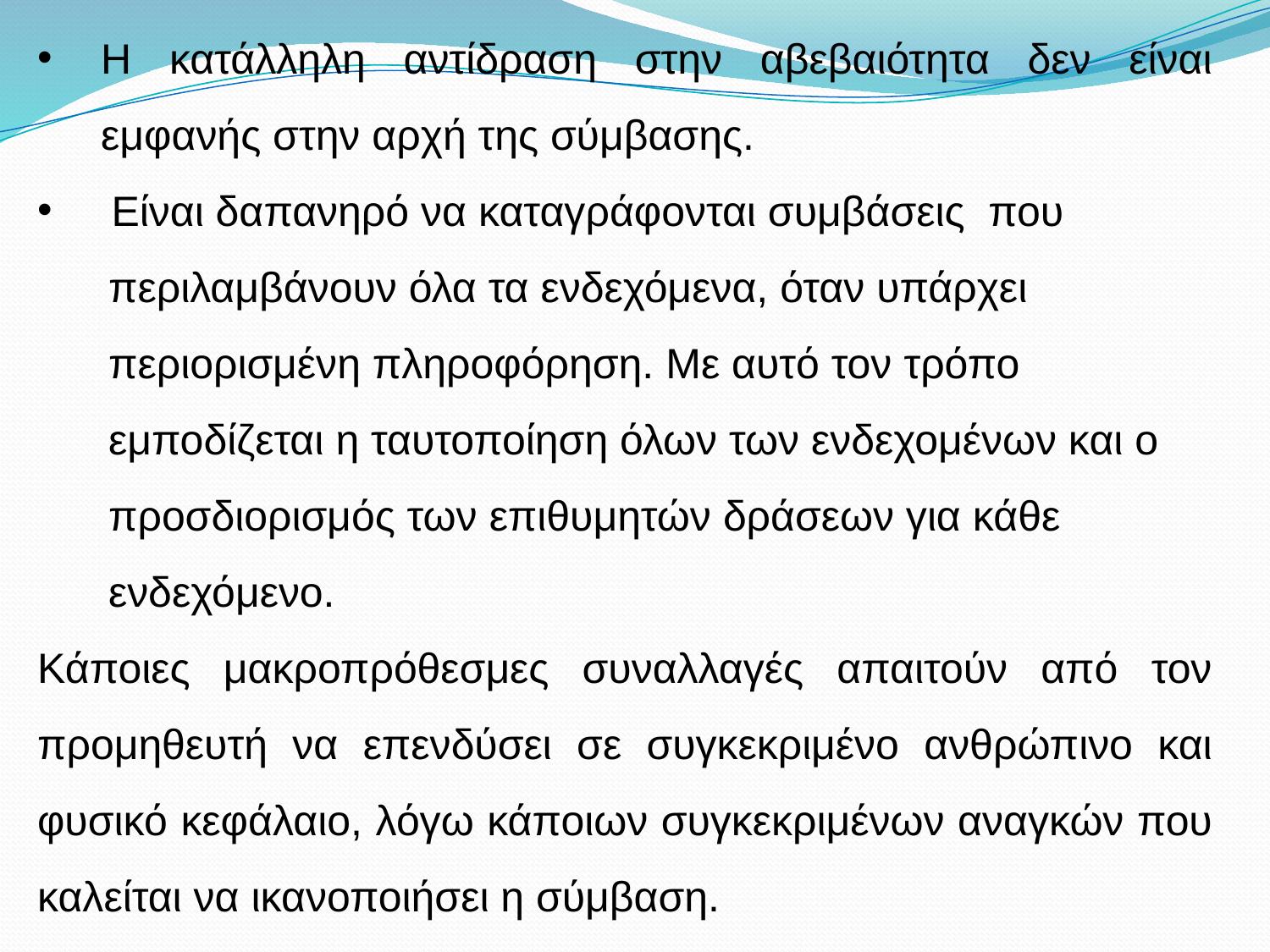

Η κατάλληλη αντίδραση στην αβεβαιότητα δεν είναι εμφανής στην αρχή της σύμβασης.
     Είναι δαπανηρό να καταγράφονται συμβάσεις  που
      περιλαμβάνουν όλα τα ενδεχόμενα, όταν υπάρχει
      περιορισμένη πληροφόρηση. Με αυτό τον τρόπο
      εμποδίζεται η ταυτοποίηση όλων των ενδεχομένων και ο
      προσδιορισμός των επιθυμητών δράσεων για κάθε
      ενδεχόμενο.
Κάποιες μακροπρόθεσμες συναλλαγές απαιτούν από τον προμηθευτή να επενδύσει σε συγκεκριμένο ανθρώπινο και φυσικό κεφάλαιο, λόγω κάποιων συγκεκριμένων αναγκών που καλείται να ικανοποιήσει η σύμβαση.